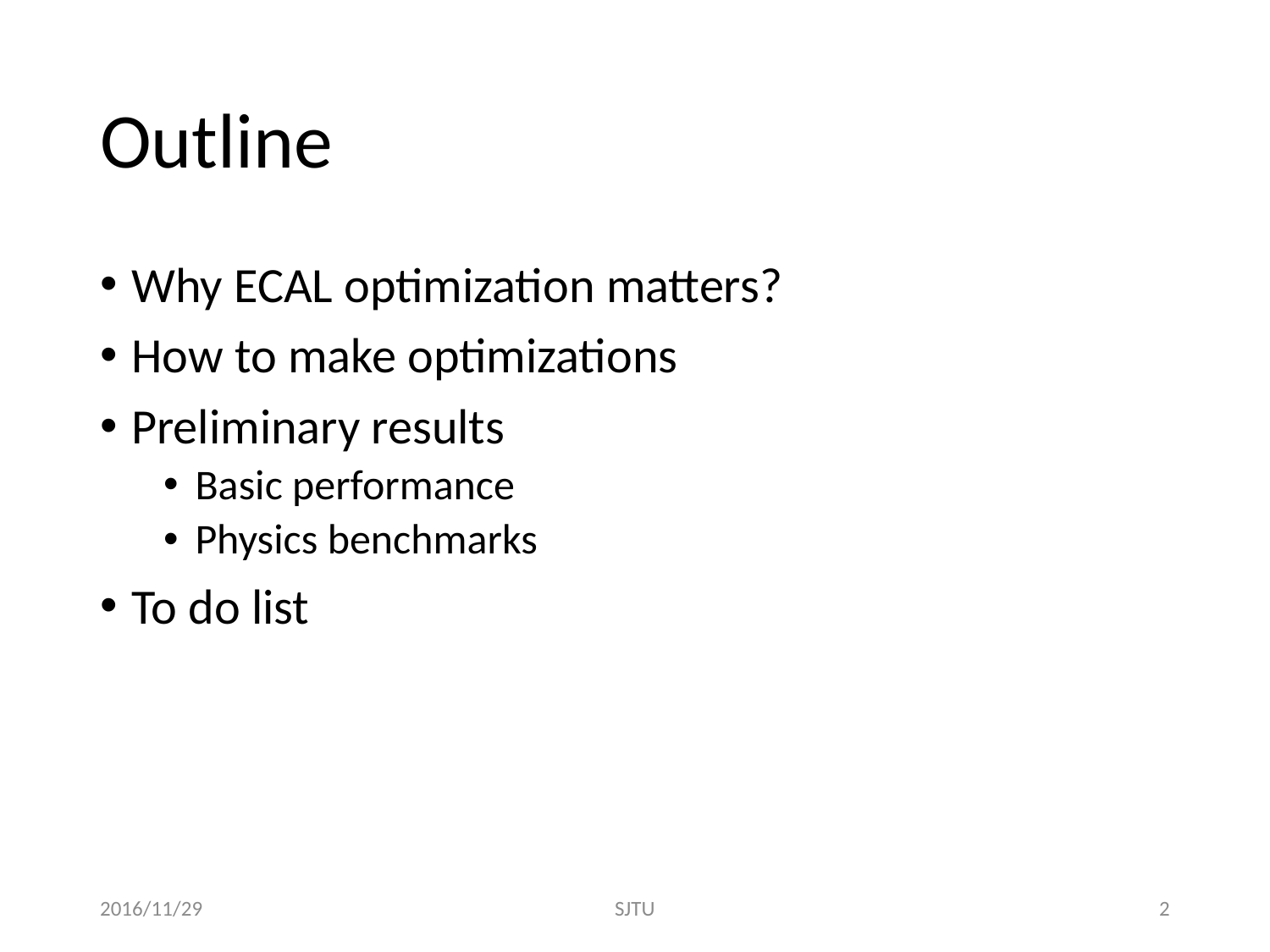

# Outline
Why ECAL optimization matters?
How to make optimizations
Preliminary results
Basic performance
Physics benchmarks
To do list

2016/11/29
SJTU
2